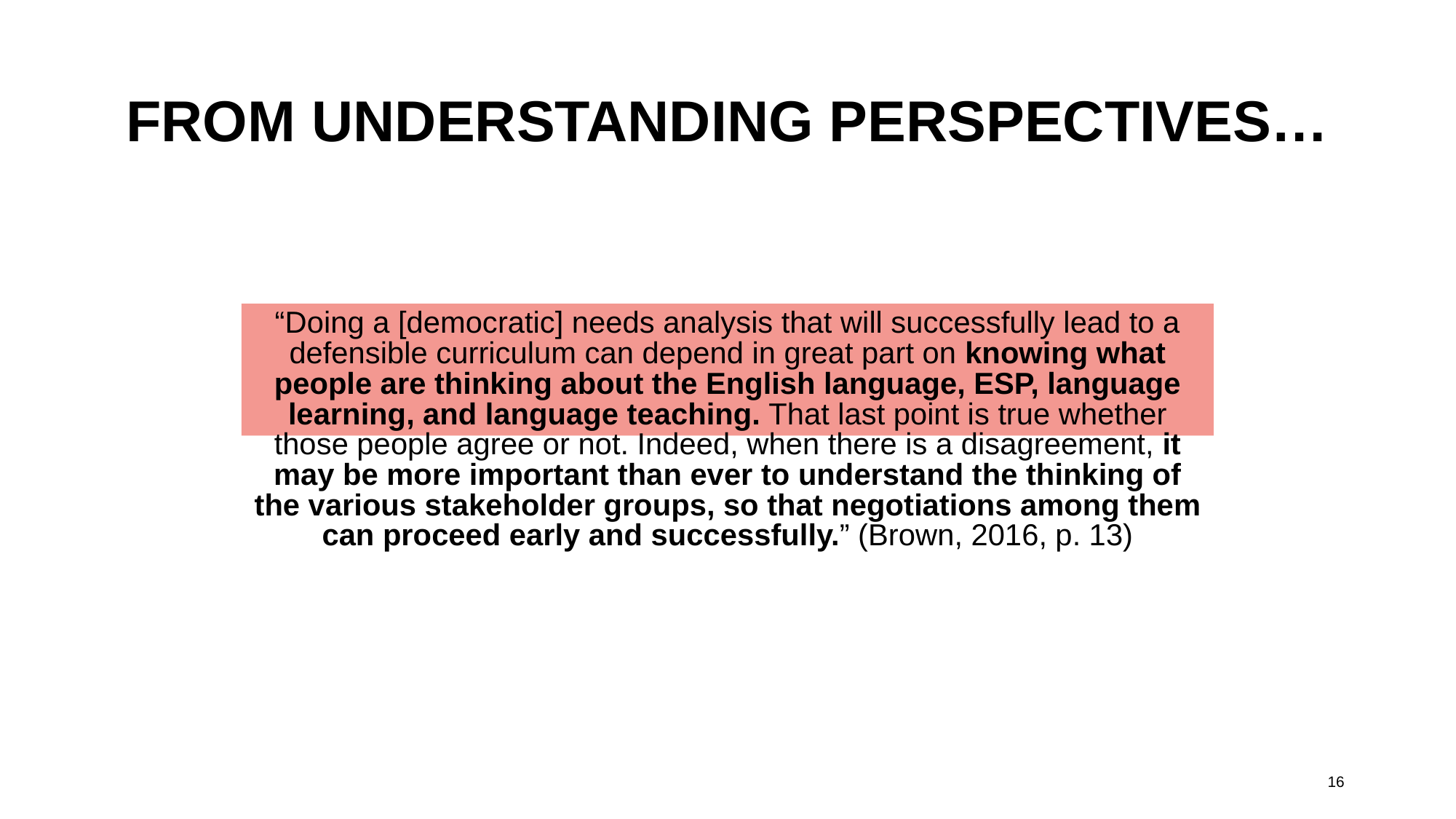

# From Understanding Perspectives…

“Doing a [democratic] needs analysis that will successfully lead to a defensible curriculum can depend in great part on knowing what people are thinking about the English language, ESP, language learning, and language teaching. That last point is true whether those people agree or not. Indeed, when there is a disagreement, it may be more important than ever to understand the thinking of the various stakeholder groups, so that negotiations among them can proceed early and successfully.” (Brown, 2016, p. 13)

16